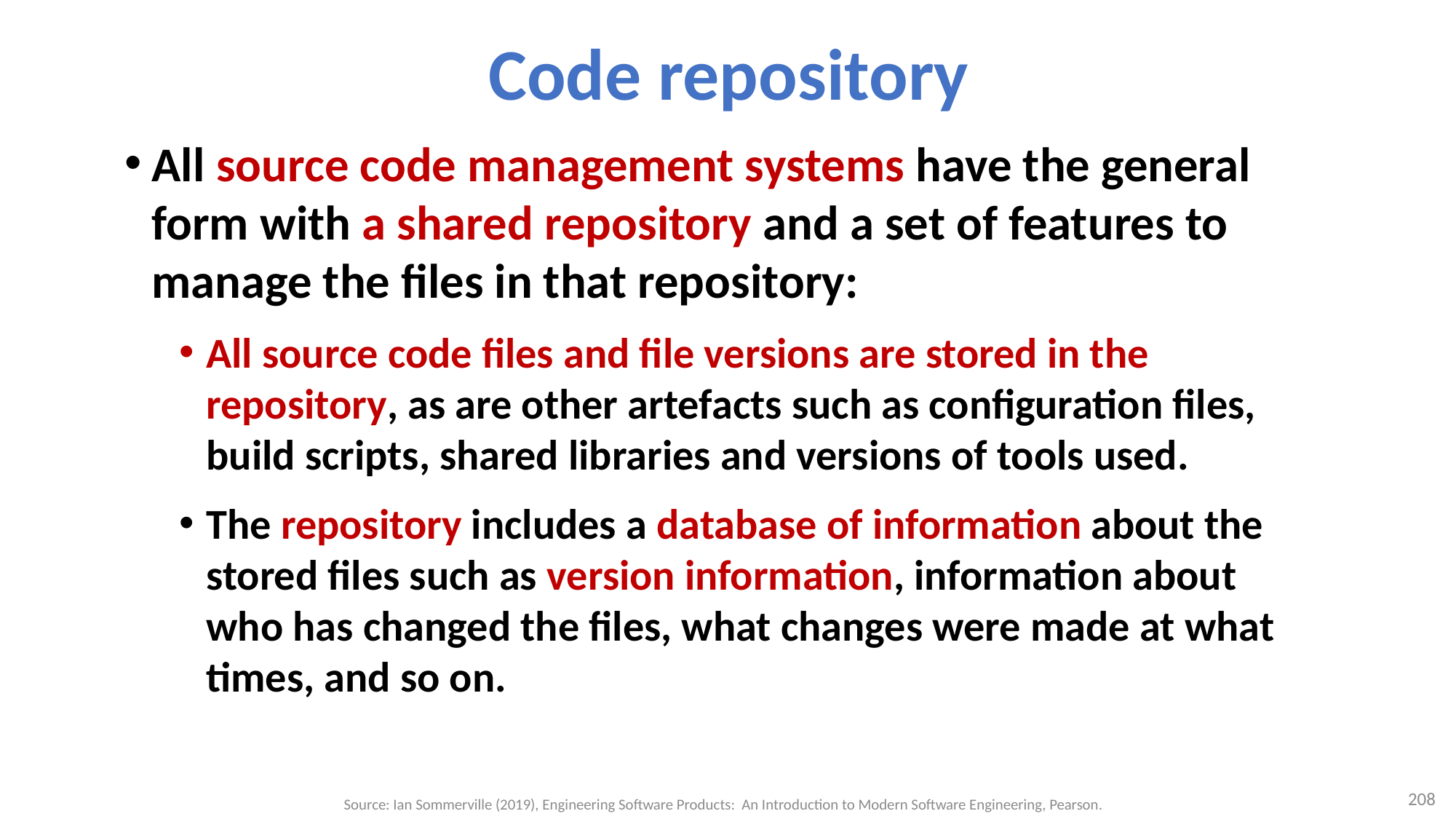

# Code repository
All source code management systems have the general form with a shared repository and a set of features to manage the files in that repository:
All source code files and file versions are stored in the repository, as are other artefacts such as configuration files, build scripts, shared libraries and versions of tools used.
The repository includes a database of information about the stored files such as version information, information about who has changed the files, what changes were made at what times, and so on.

208
Source: Ian Sommerville (2019), Engineering Software Products:  An Introduction to Modern Software Engineering, Pearson.